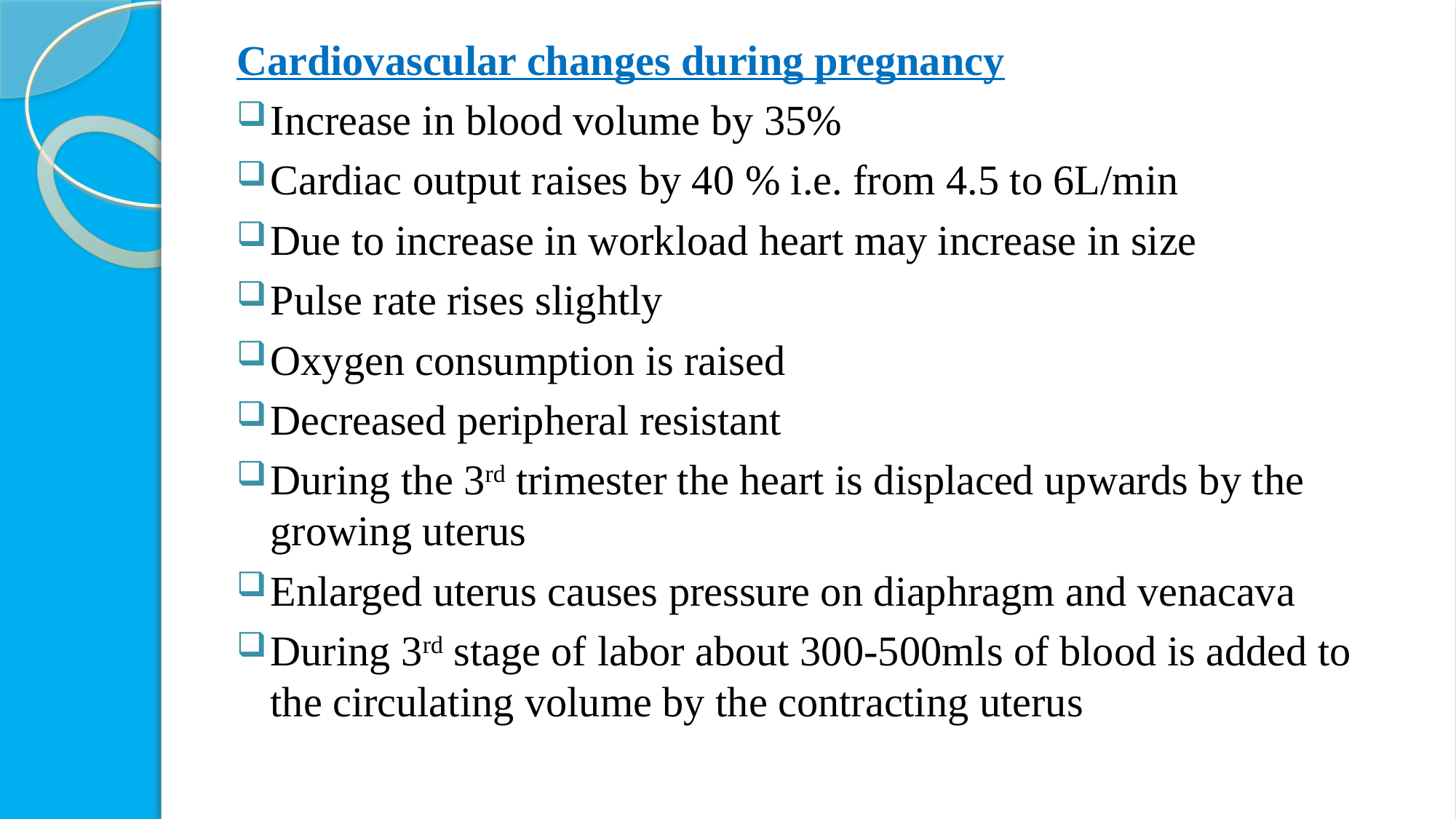

Cardiovascular changes during pregnancy
Increase in blood volume by 35%
Cardiac output raises by 40 % i.e. from 4.5 to 6L/min
Due to increase in workload heart may increase in size
Pulse rate rises slightly
Oxygen consumption is raised
Decreased peripheral resistant
During the 3rd trimester the heart is displaced upwards by the growing uterus
Enlarged uterus causes pressure on diaphragm and venacava
During 3rd stage of labor about 300-500mls of blood is added to the circulating volume by the contracting uterus